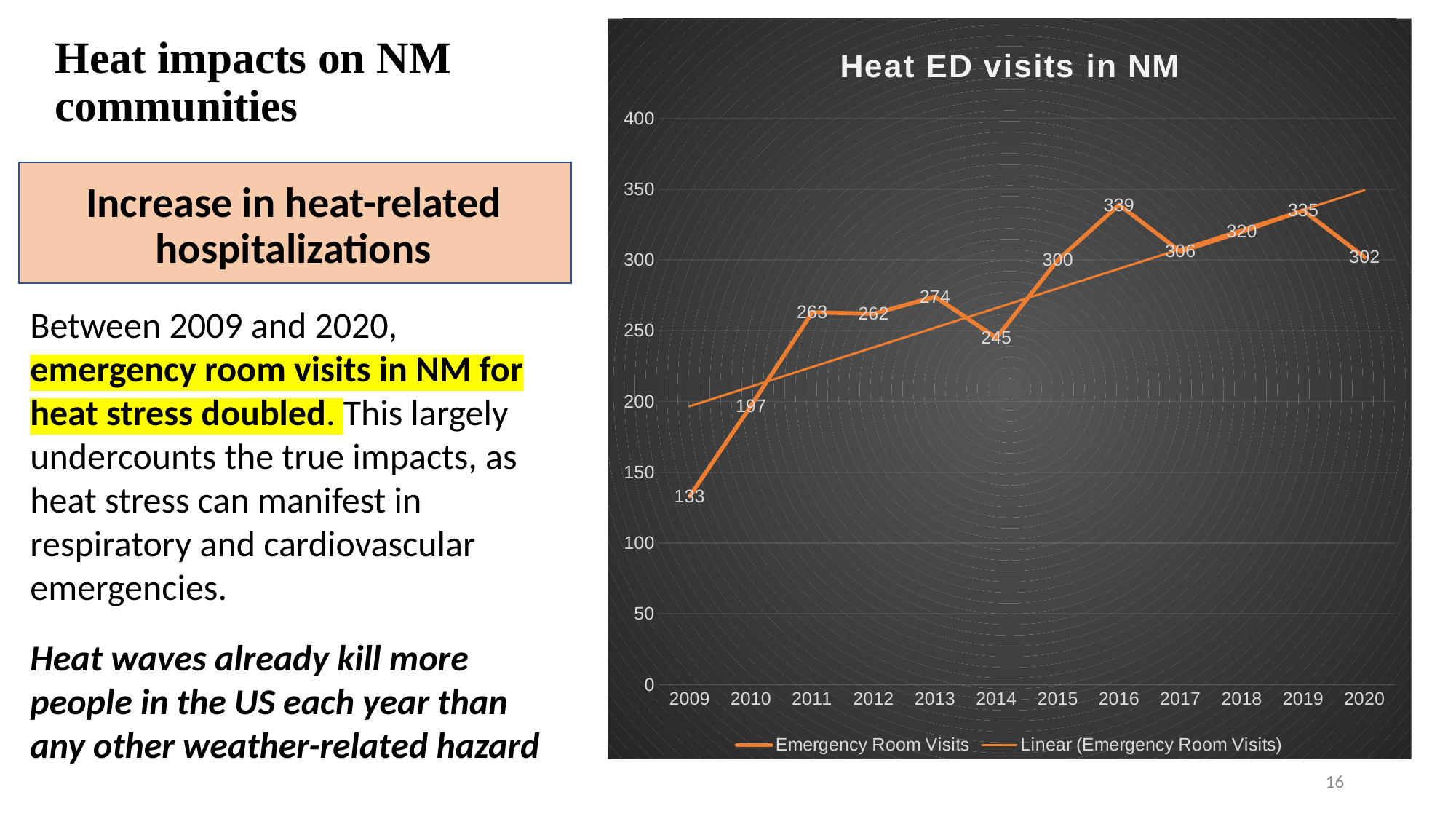

### Chart: Heat ED visits in NM

| Category | Emergency Room Visits |
|---|---|
| 2009 | 133.0 |
| 2010 | 197.0 |
| 2011 | 263.0 |
| 2012 | 262.0 |
| 2013 | 274.0 |
| 2014 | 245.0 |
| 2015 | 300.0 |
| 2016 | 339.0 |
| 2017 | 306.0 |
| 2018 | 320.0 |
| 2019 | 335.0 |
| 2020 | 302.0 |
# Heat impacts on NM communities

Increase in heat-related hospitalizations
Between 2009 and 2020, emergency room visits in NM for heat stress doubled. This largely undercounts the true impacts, as heat stress can manifest in respiratory and cardiovascular emergencies.
Heat waves already kill more people in the US each year than any other weather-related hazard
16